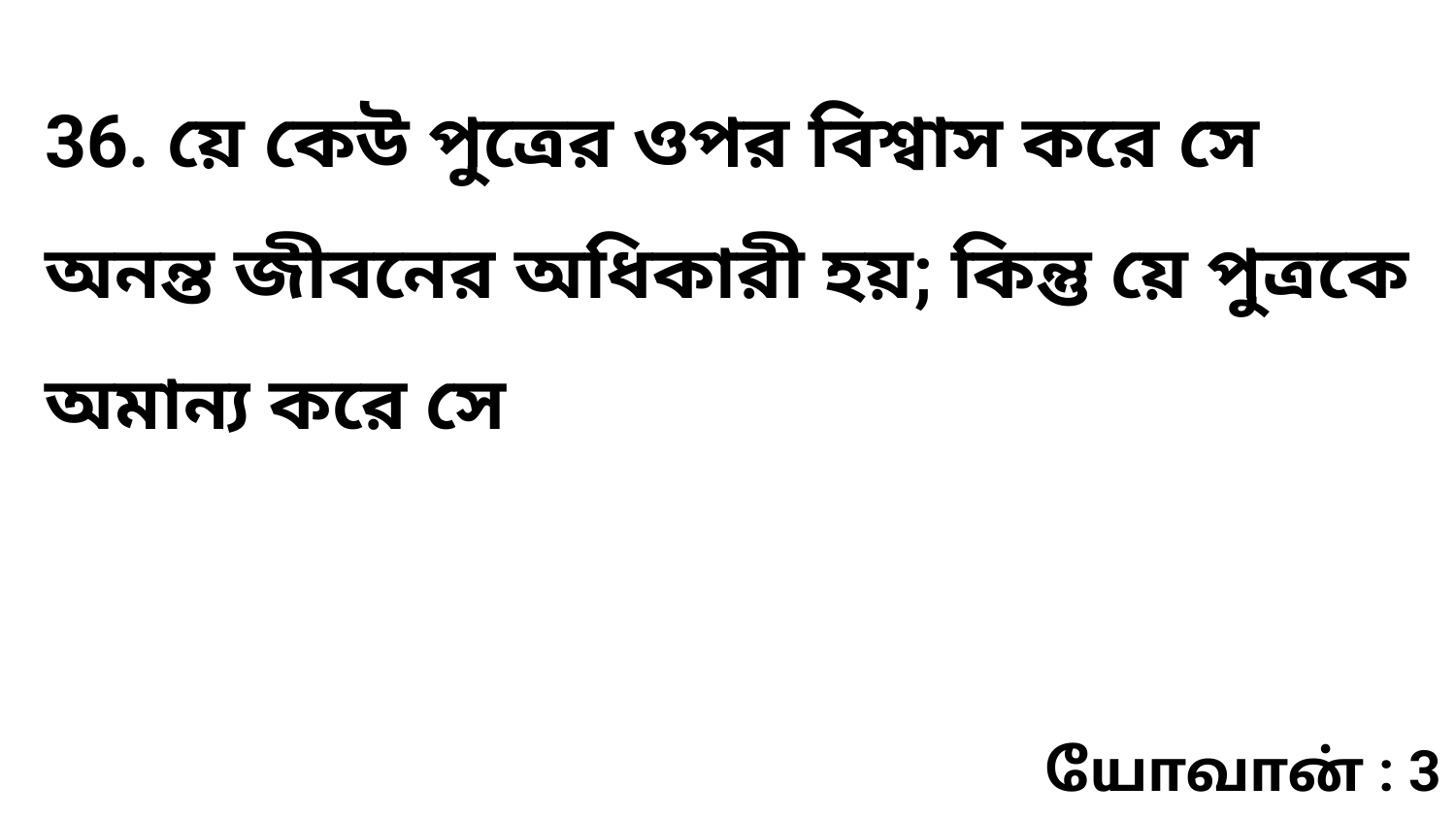

36. য়ে কেউ পুত্রের ওপর বিশ্বাস করে সে অনন্ত জীবনের অধিকারী হয়; কিন্তু য়ে পুত্রকে অমান্য করে সে
யோவான் : 3